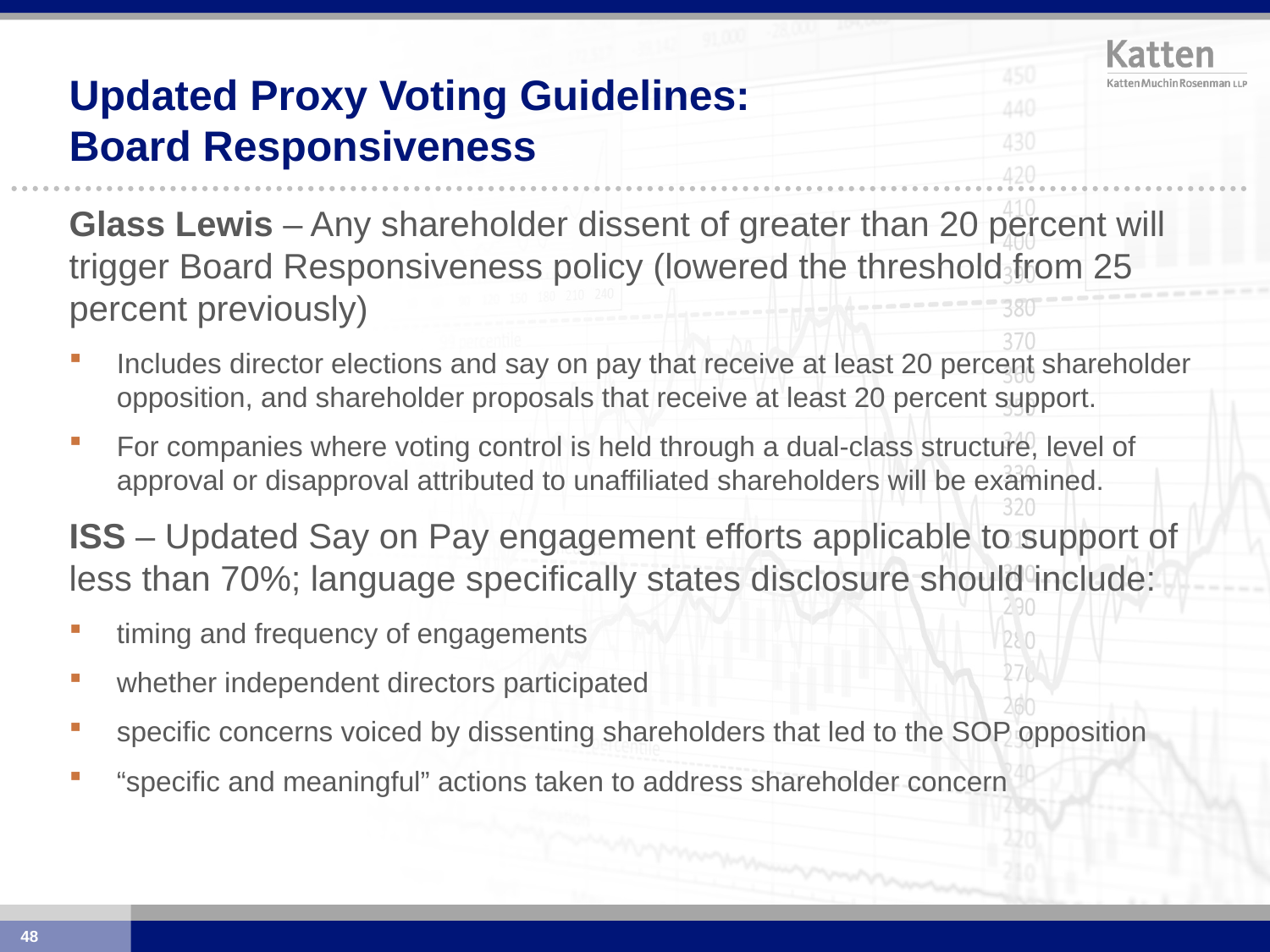

# Updated Proxy Voting Guidelines: Board Responsiveness
Glass Lewis – Any shareholder dissent of greater than 20 percent will trigger Board Responsiveness policy (lowered the threshold from 25 percent previously)
Includes director elections and say on pay that receive at least 20 percent shareholder opposition, and shareholder proposals that receive at least 20 percent support.
For companies where voting control is held through a dual-class structure, level of approval or disapproval attributed to unaffiliated shareholders will be examined.
ISS – Updated Say on Pay engagement efforts applicable to support of less than 70%; language specifically states disclosure should include:
timing and frequency of engagements
whether independent directors participated
specific concerns voiced by dissenting shareholders that led to the SOP opposition
“specific and meaningful” actions taken to address shareholder concern